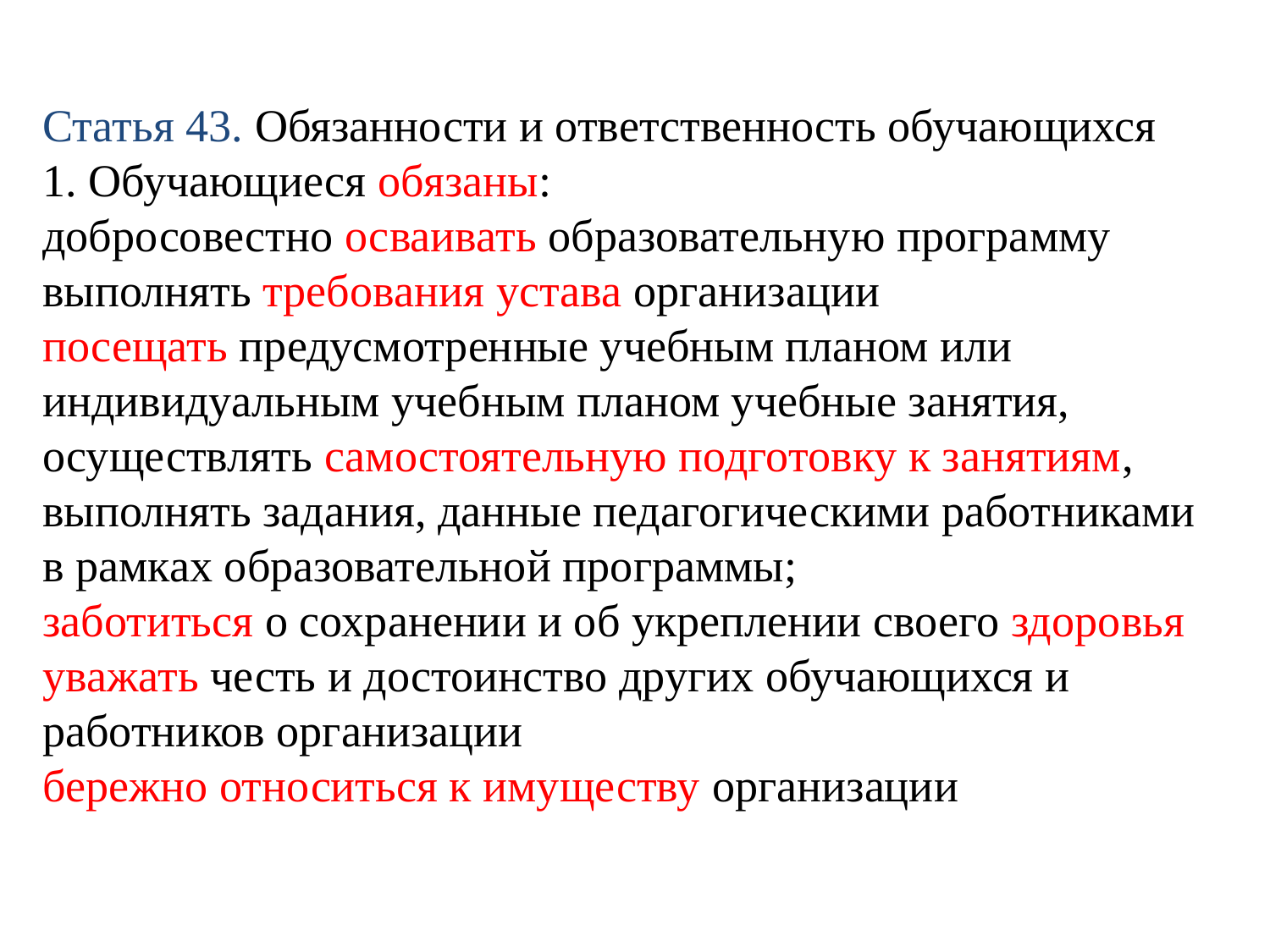

# Статья 43. Обязанности и ответственность обучающихся 1. Обучающиеся обязаны: добросовестно осваивать образовательную программу выполнять требования устава организации посещать предусмотренные учебным планом или индивидуальным учебным планом учебные занятия, осуществлять самостоятельную подготовку к занятиям, выполнять задания, данные педагогическими работниками в рамках образовательной программы; заботиться о сохранении и об укреплении своего здоровья уважать честь и достоинство других обучающихся и работников организации бережно относиться к имуществу организации